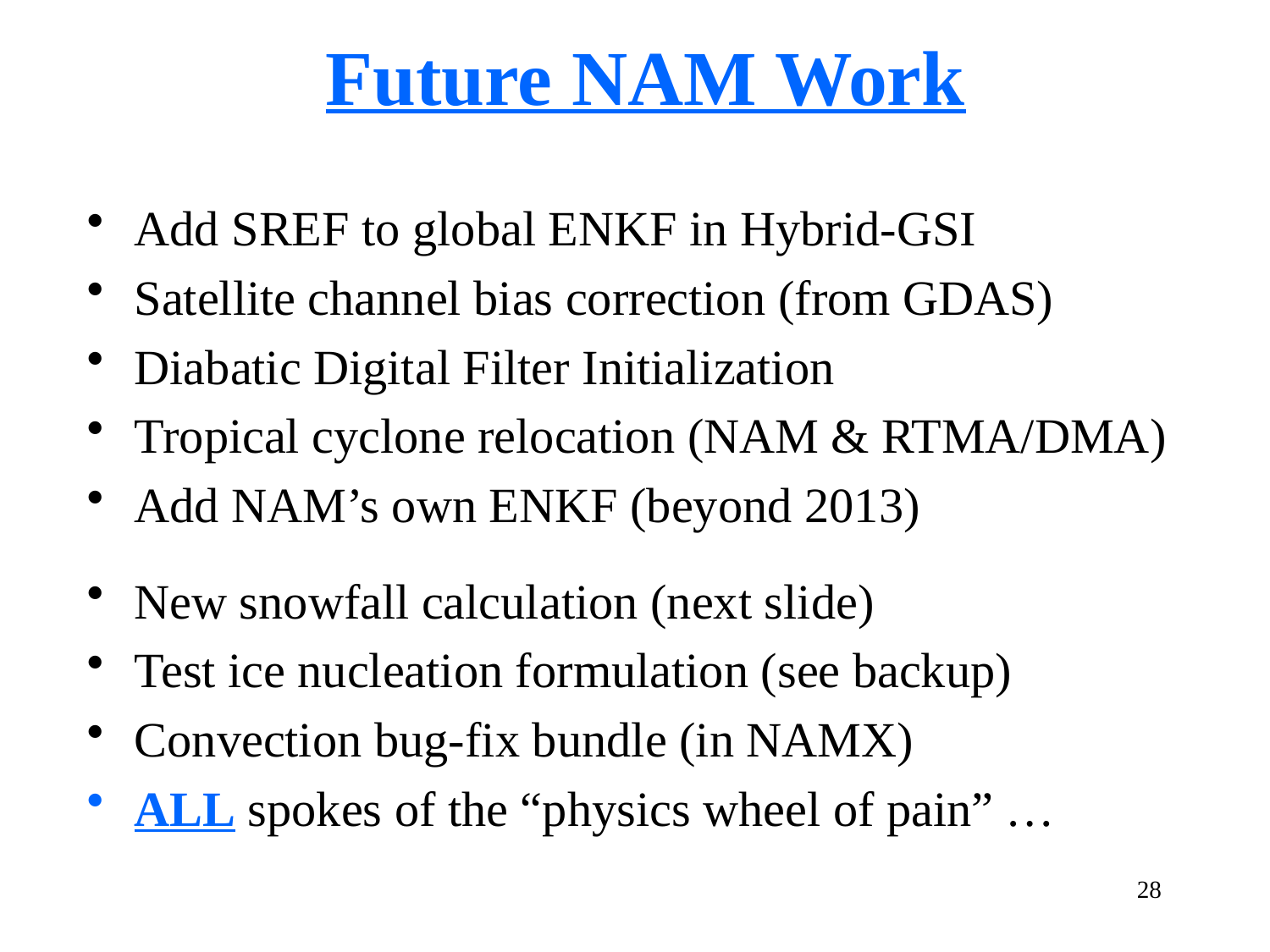

# Future NAM Work
Add SREF to global ENKF in Hybrid-GSI
Satellite channel bias correction (from GDAS)
Diabatic Digital Filter Initialization
Tropical cyclone relocation (NAM & RTMA/DMA)
Add NAM’s own ENKF (beyond 2013)

New snowfall calculation (next slide)
Test ice nucleation formulation (see backup)
Convection bug-fix bundle (in NAMX)
ALL spokes of the “physics wheel of pain” …

28